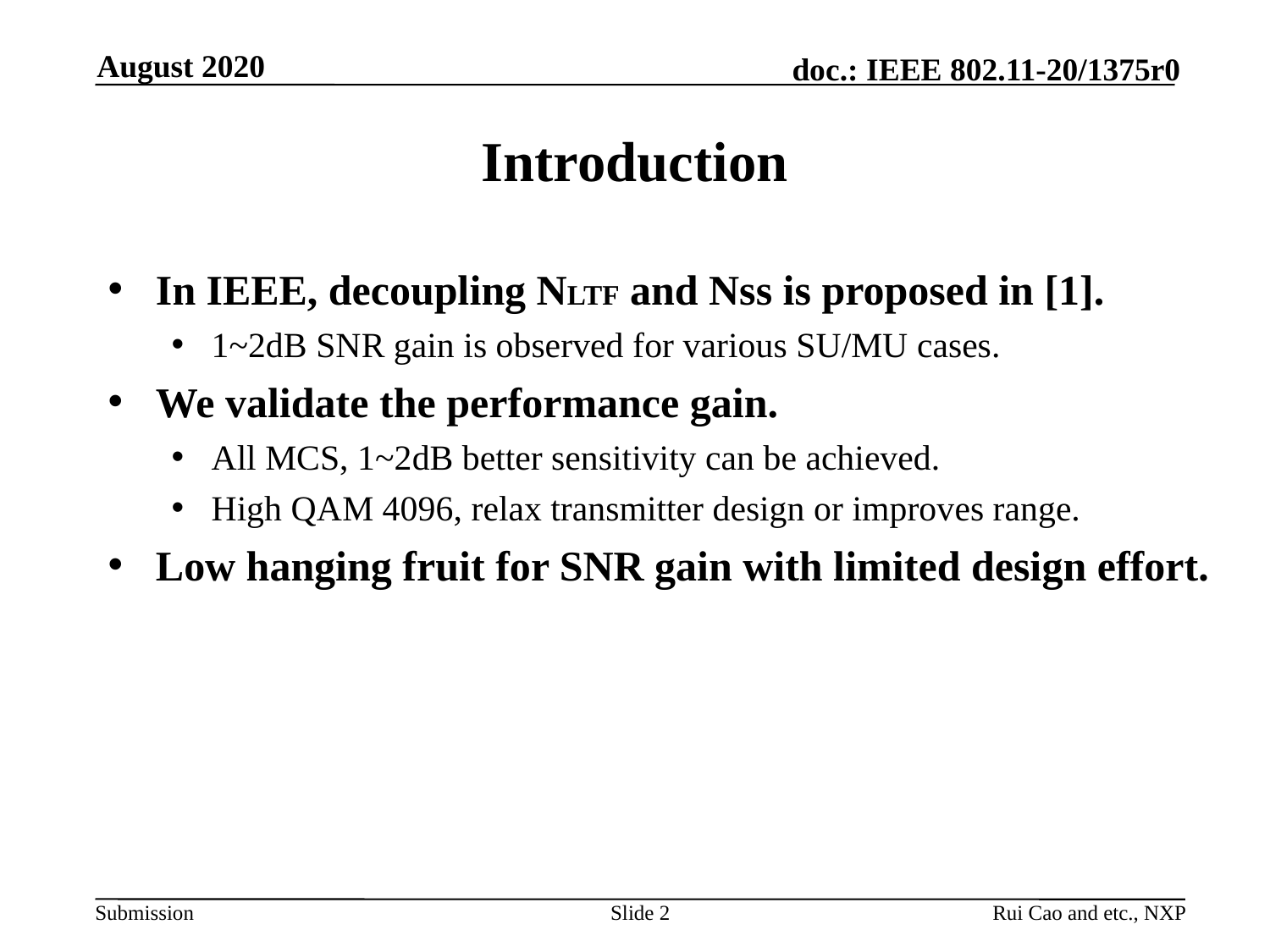

August 2020
# Introduction
In IEEE, decoupling NLTF and Nss is proposed in [1].
1~2dB SNR gain is observed for various SU/MU cases.
We validate the performance gain.
All MCS, 1~2dB better sensitivity can be achieved.
High QAM 4096, relax transmitter design or improves range.
Low hanging fruit for SNR gain with limited design effort.

Slide 2
Rui Cao and etc., NXP